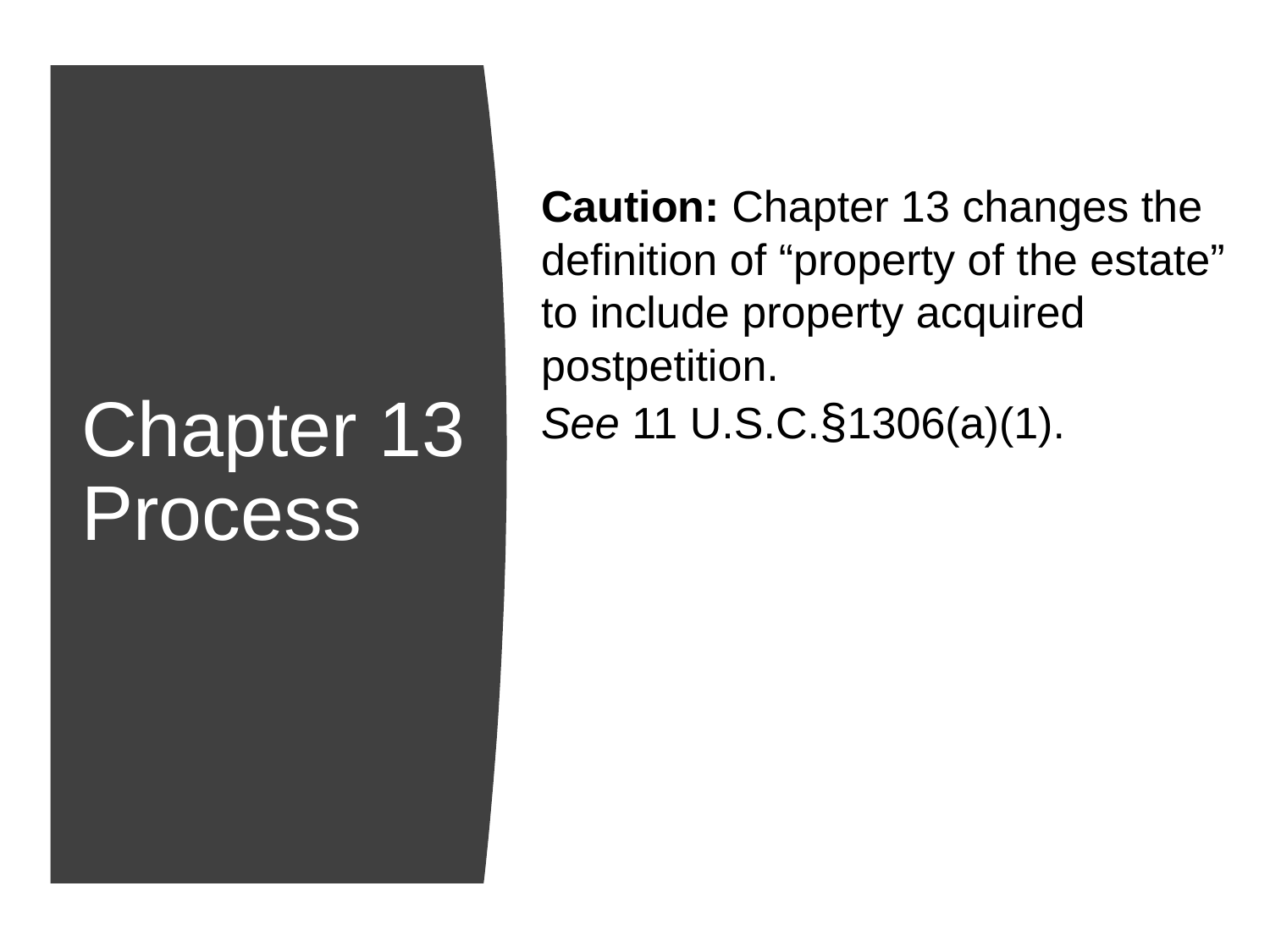

# Chapter 13 Process
Caution: Chapter 13 changes the definition of “property of the estate” to include property acquired postpetition.
See 11 U.S.C.§1306(a)(1).